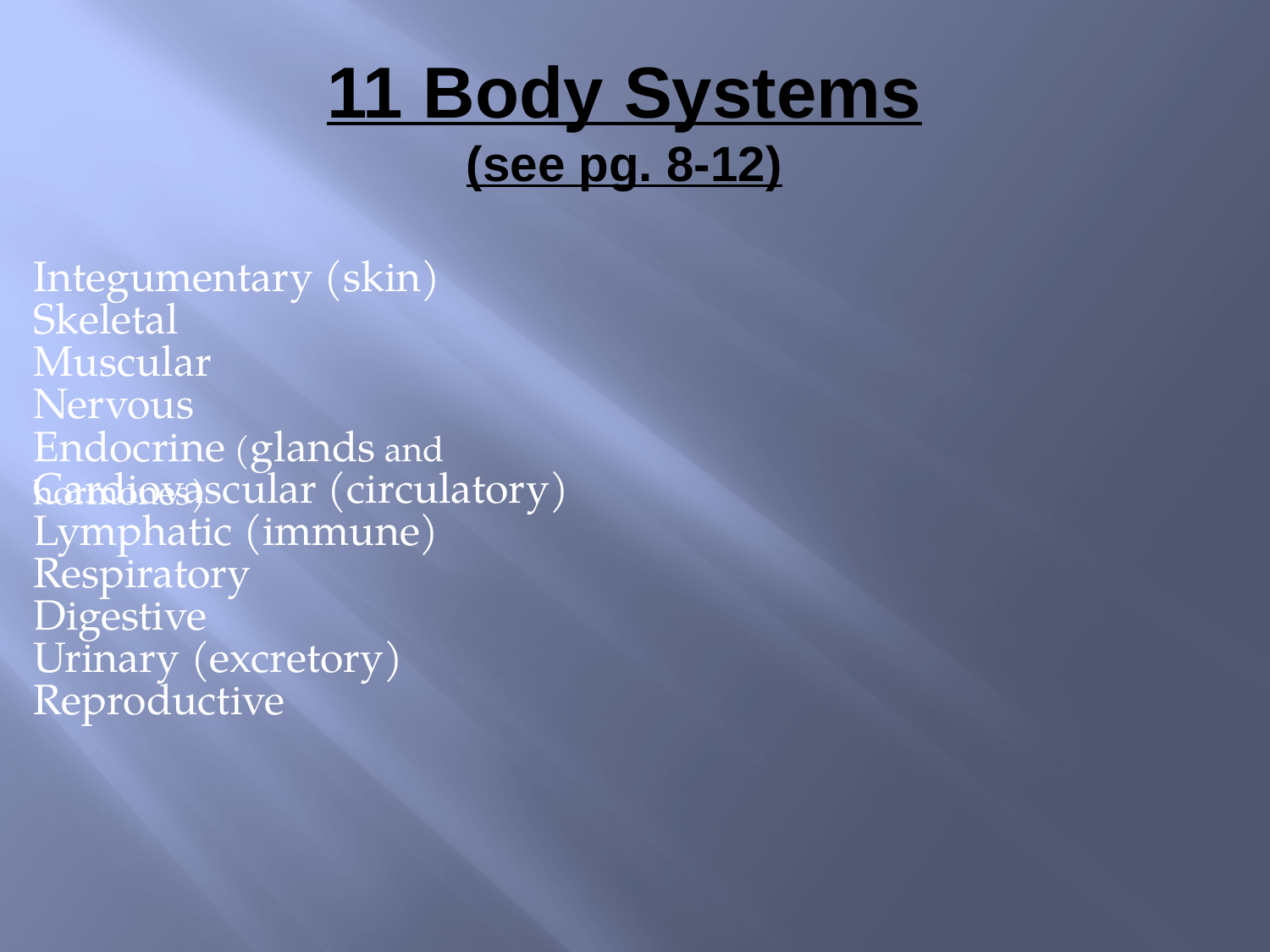

# 11 Body Systems (see pg. 8-12)
Integumentary (skin)
Skeletal
Muscular
Nervous
Endocrine (glands and hormones)
Cardiovascular (circulatory)
Lymphatic (immune)
Respiratory
Digestive
Urinary (excretory)
Reproductive